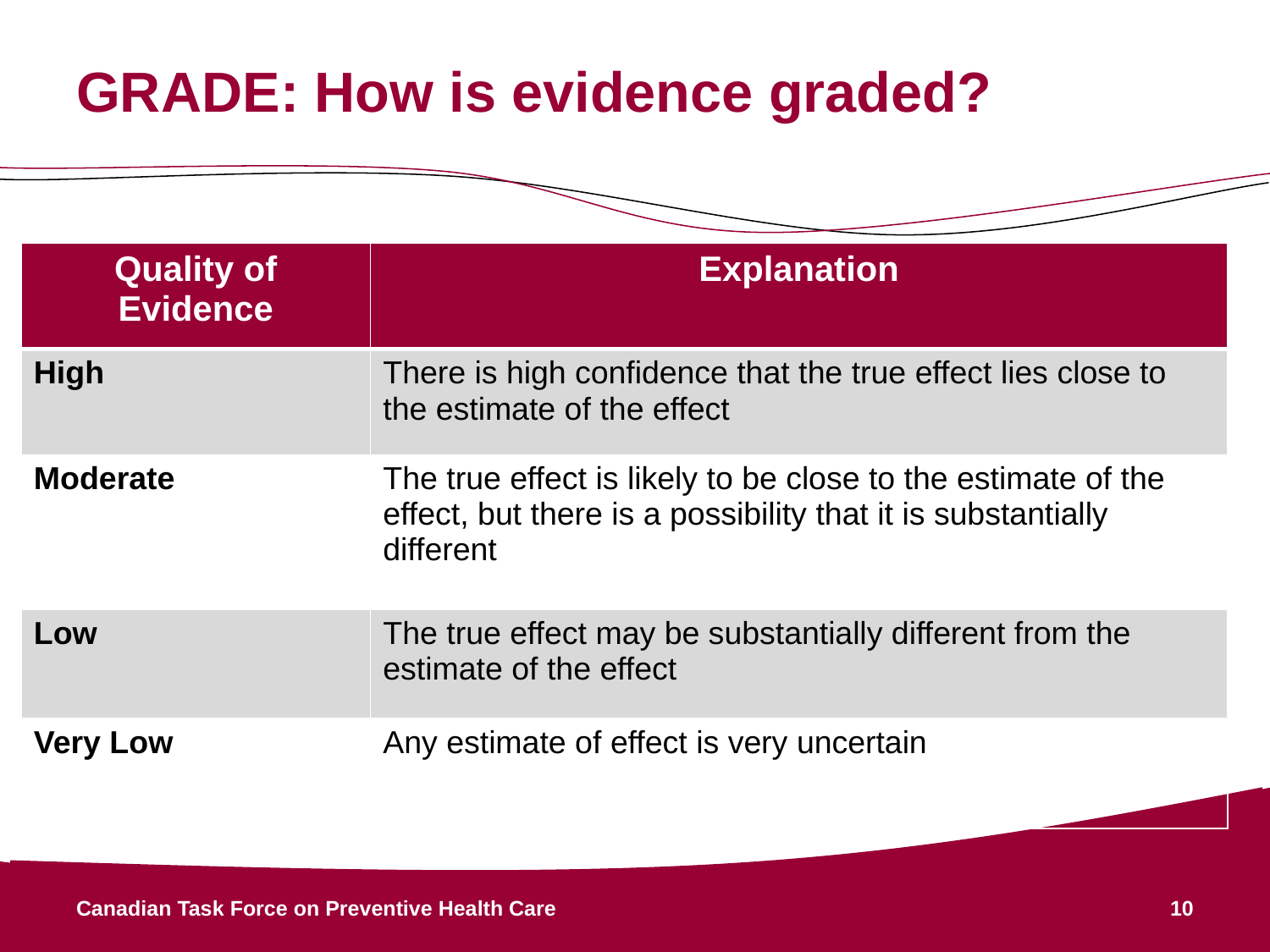

# GRADE: How is evidence graded?
| Quality of Evidence | Explanation |
| --- | --- |
| High | There is high confidence that the true effect lies close to the estimate of the effect |
| Moderate | The true effect is likely to be close to the estimate of the effect, but there is a possibility that it is substantially different |
| Low | The true effect may be substantially different from the estimate of the effect |
| Very Low | Any estimate of effect is very uncertain |
Canadian Task Force on Preventive Health Care
10